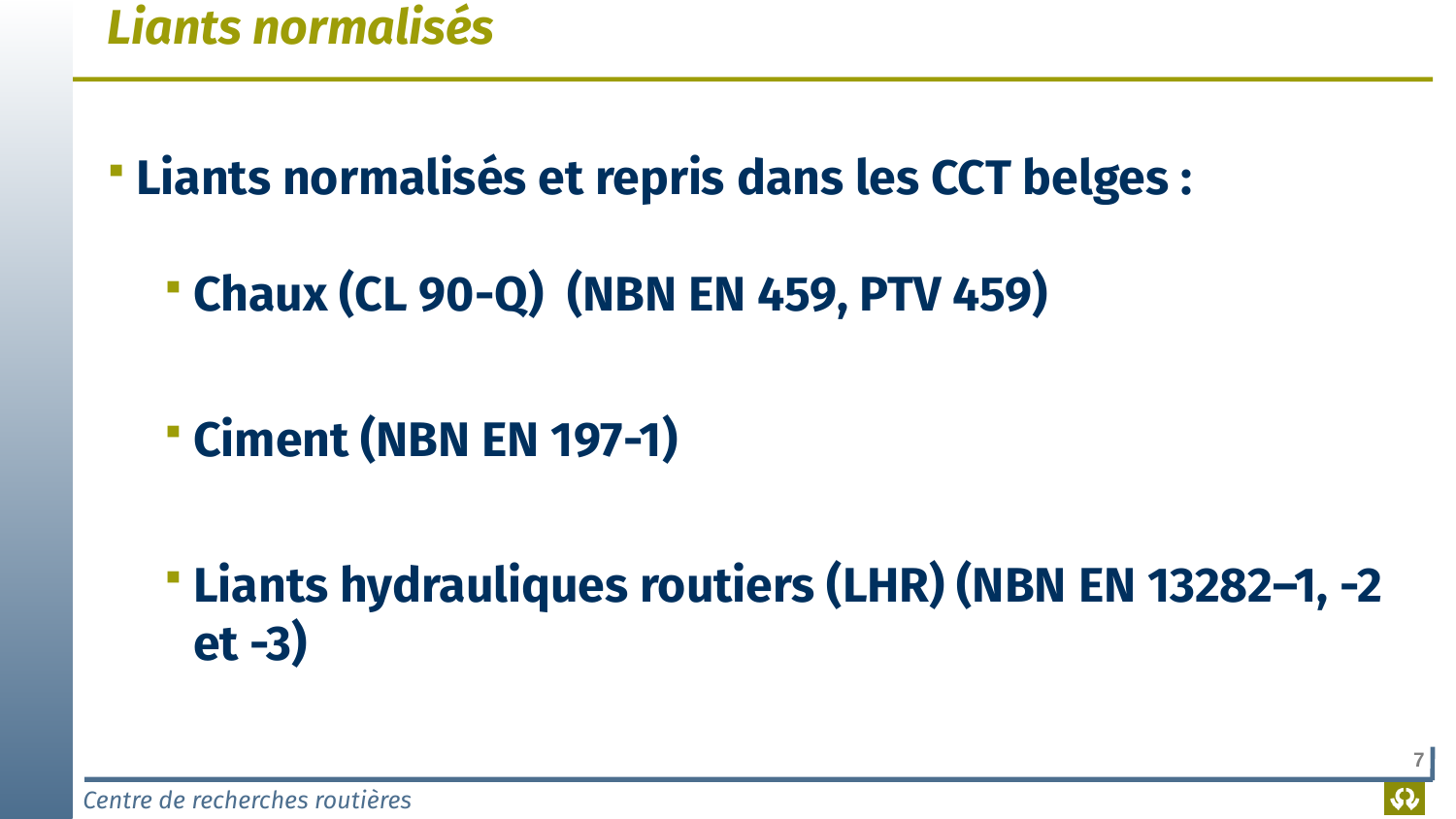

# Liants normalisés
Liants normalisés et repris dans les CCT belges :

Chaux (CL 90-Q)  (NBN EN 459, PTV 459)

Ciment (NBN EN 197-1)

Liants hydrauliques routiers (LHR) (NBN EN 13282–1, -2 et -3)